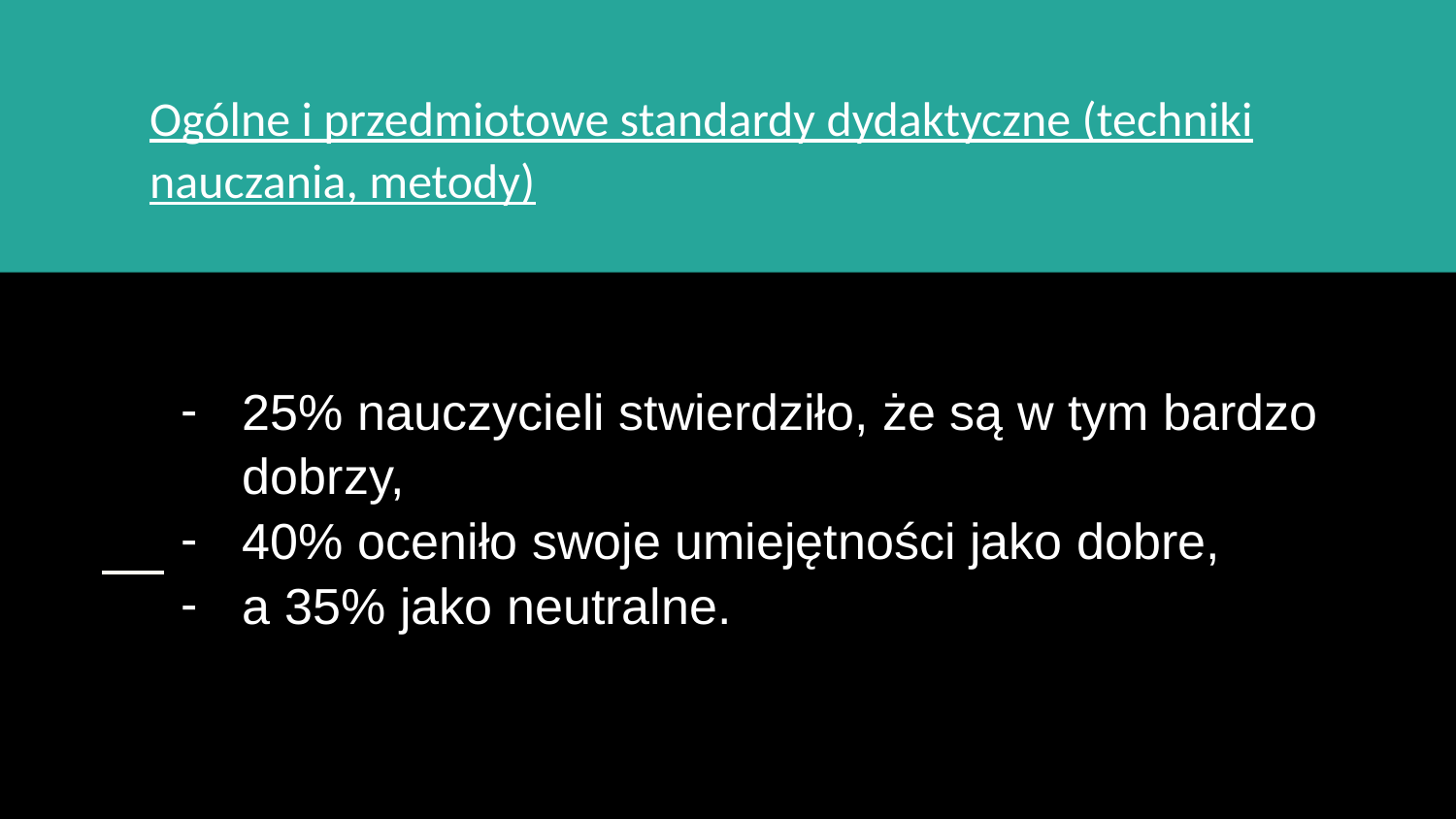

Ogólne i przedmiotowe standardy dydaktyczne (techniki nauczania, metody)

# 25% nauczycieli stwierdziło, że są w tym bardzo dobrzy,
40% oceniło swoje umiejętności jako dobre,
a 35% jako neutralne.